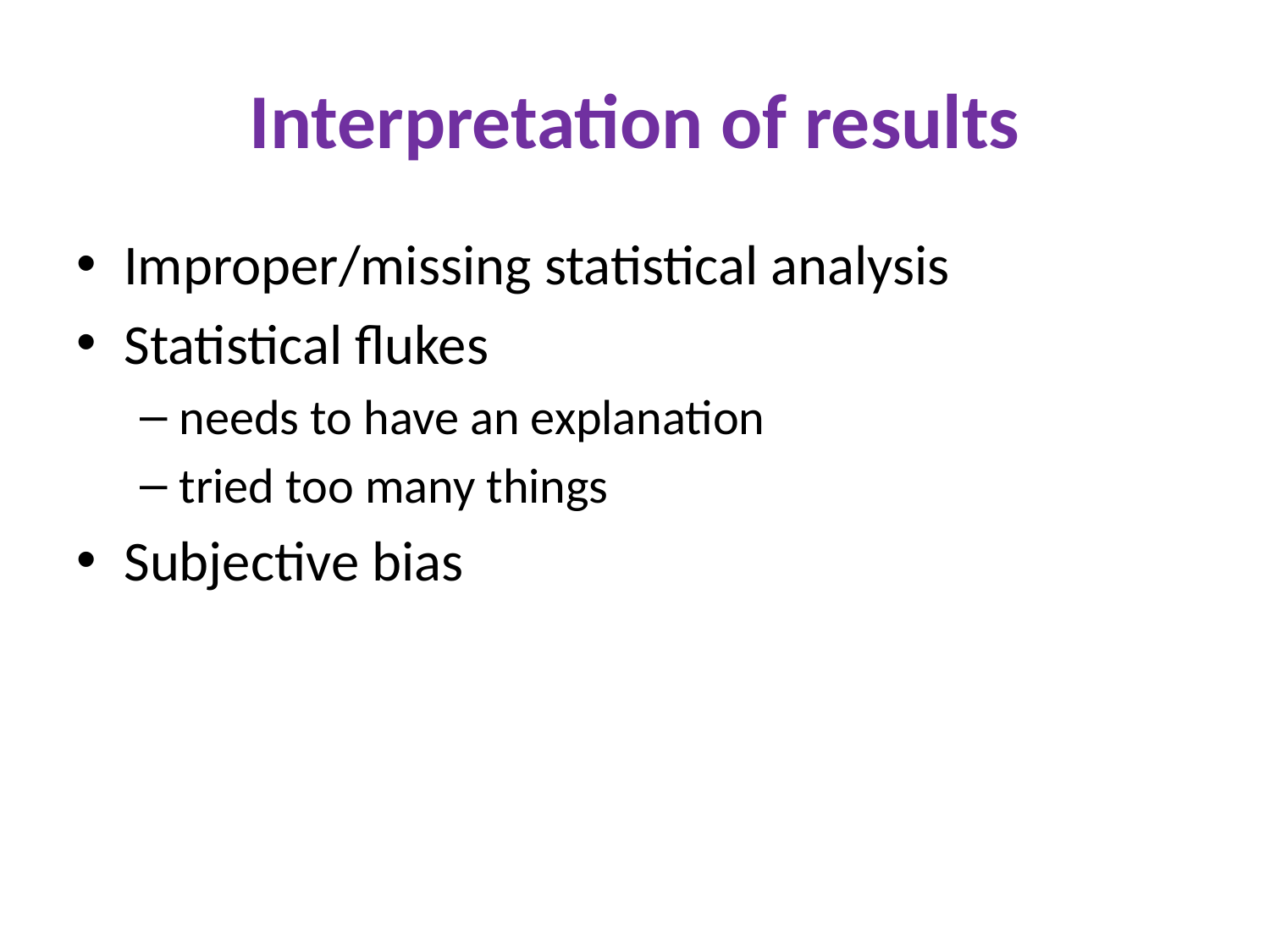

# Interpretation of results
Improper/missing statistical analysis
Statistical flukes
needs to have an explanation
tried too many things
Subjective bias